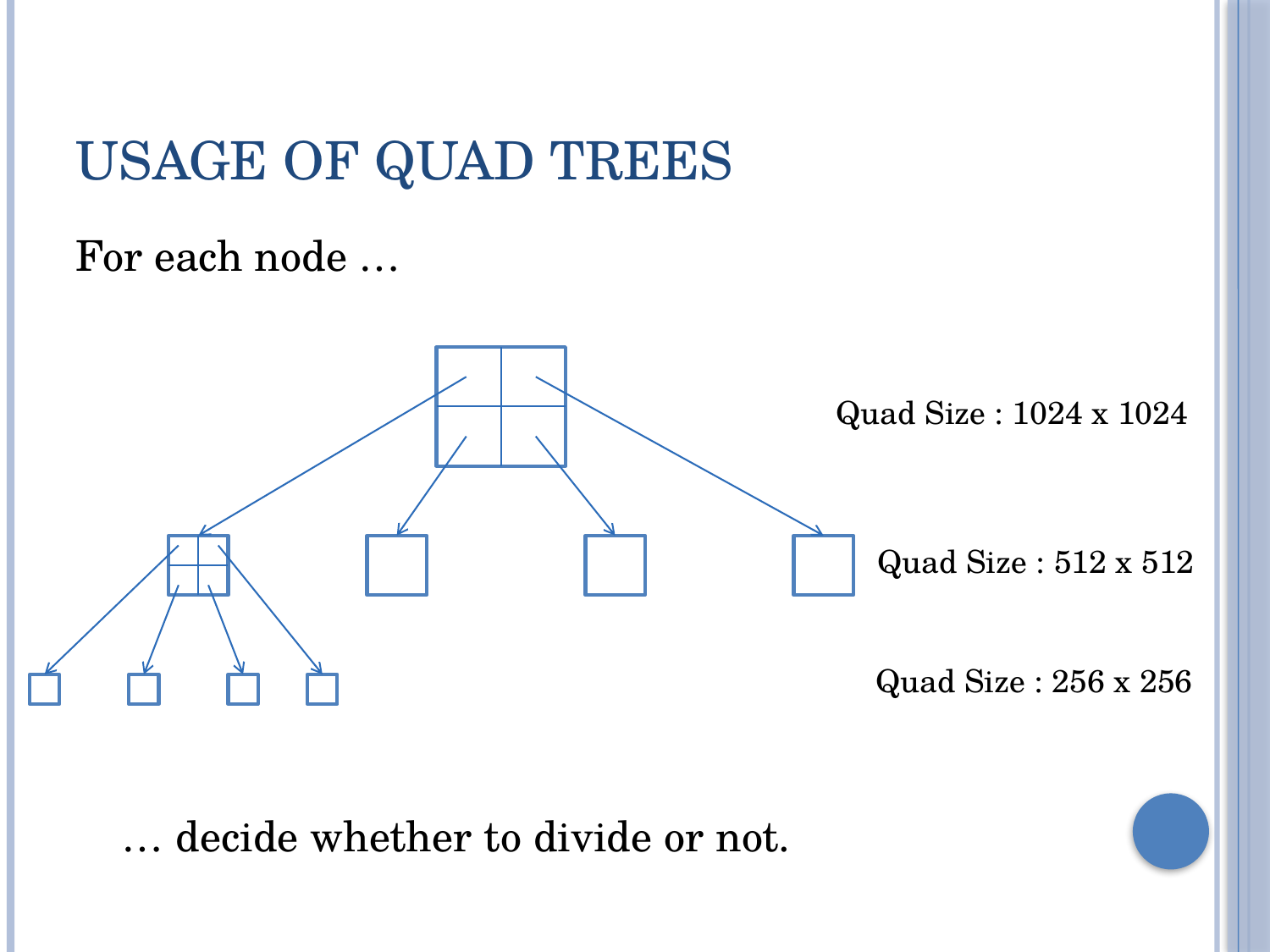

# Usage of quad trees
For each node …

Quad Size : 1024 x 1024

Quad Size : 512 x 512
Quad Size : 256 x 256

… decide whether to divide or not.